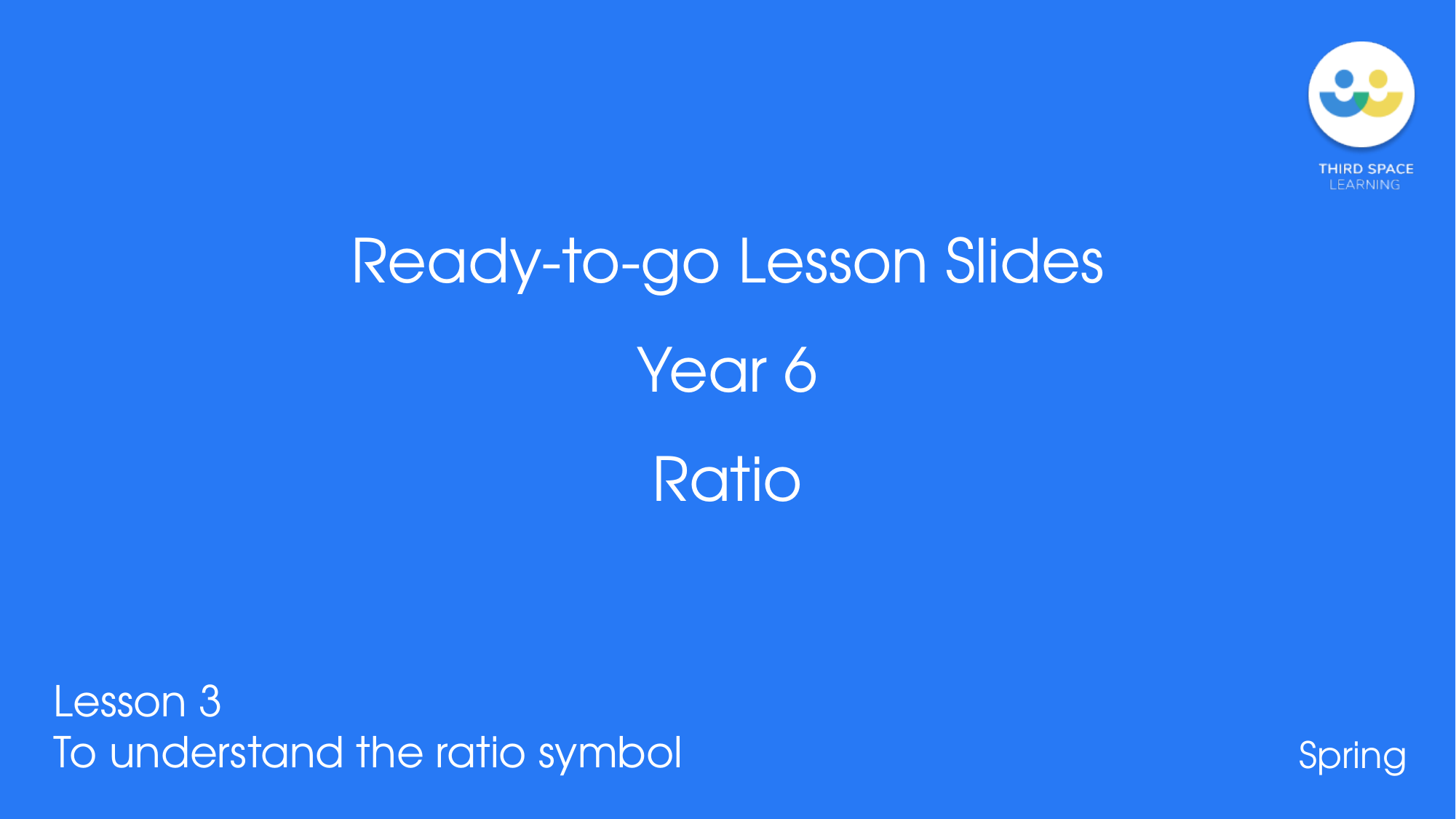

Ready-to-go Lesson Slides
Year 6
Ratio
Lesson 3
To understand the ratio symbol
Spring